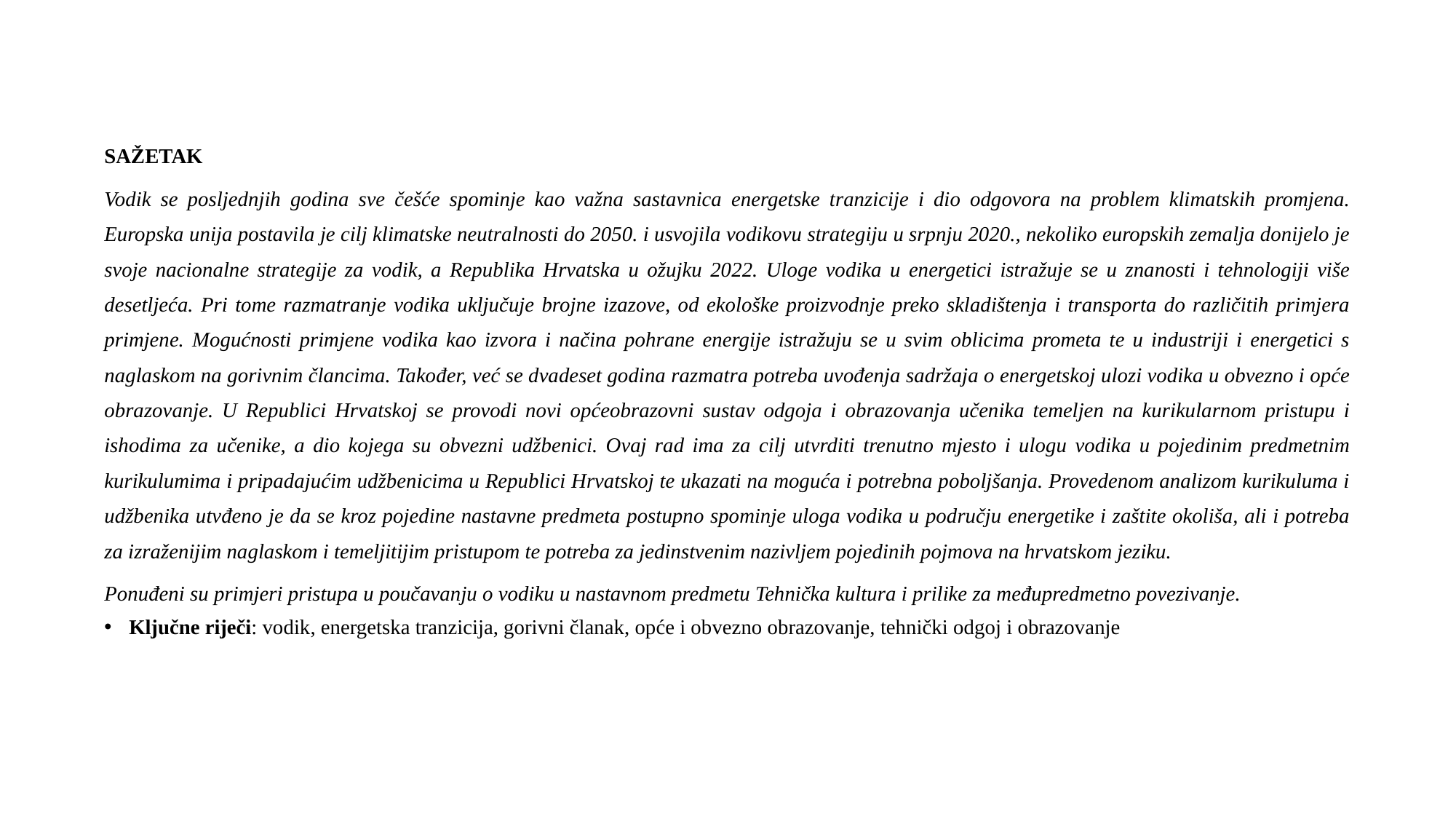

SAŽETAK
Vodik se posljednjih godina sve češće spominje kao važna sastavnica energetske tranzicije i dio odgovora na problem klimatskih promjena. Europska unija postavila je cilj klimatske neutralnosti do 2050. i usvojila vodikovu strategiju u srpnju 2020., nekoliko europskih zemalja donijelo je svoje nacionalne strategije za vodik, a Republika Hrvatska u ožujku 2022. Uloge vodika u energetici istražuje se u znanosti i tehnologiji više desetljeća. Pri tome razmatranje vodika uključuje brojne izazove, od ekološke proizvodnje preko skladištenja i transporta do različitih primjera primjene. Mogućnosti primjene vodika kao izvora i načina pohrane energije istražuju se u svim oblicima prometa te u industriji i energetici s naglaskom na gorivnim člancima. Također, već se dvadeset godina razmatra potreba uvođenja sadržaja o energetskoj ulozi vodika u obvezno i opće obrazovanje. U Republici Hrvatskoj se provodi novi općeobrazovni sustav odgoja i obrazovanja učenika temeljen na kurikularnom pristupu i ishodima za učenike, a dio kojega su obvezni udžbenici. Ovaj rad ima za cilj utvrditi trenutno mjesto i ulogu vodika u pojedinim predmetnim kurikulumima i pripadajućim udžbenicima u Republici Hrvatskoj te ukazati na moguća i potrebna poboljšanja. Provedenom analizom kurikuluma i udžbenika utvđeno je da se kroz pojedine nastavne predmeta postupno spominje uloga vodika u području energetike i zaštite okoliša, ali i potreba za izraženijim naglaskom i temeljitijim pristupom te potreba za jedinstvenim nazivljem pojedinih pojmova na hrvatskom jeziku.
Ponuđeni su primjeri pristupa u poučavanju o vodiku u nastavnom predmetu Tehnička kultura i prilike za međupredmetno povezivanje.
Ključne riječi: vodik, energetska tranzicija, gorivni članak, opće i obvezno obrazovanje, tehnički odgoj i obrazovanje